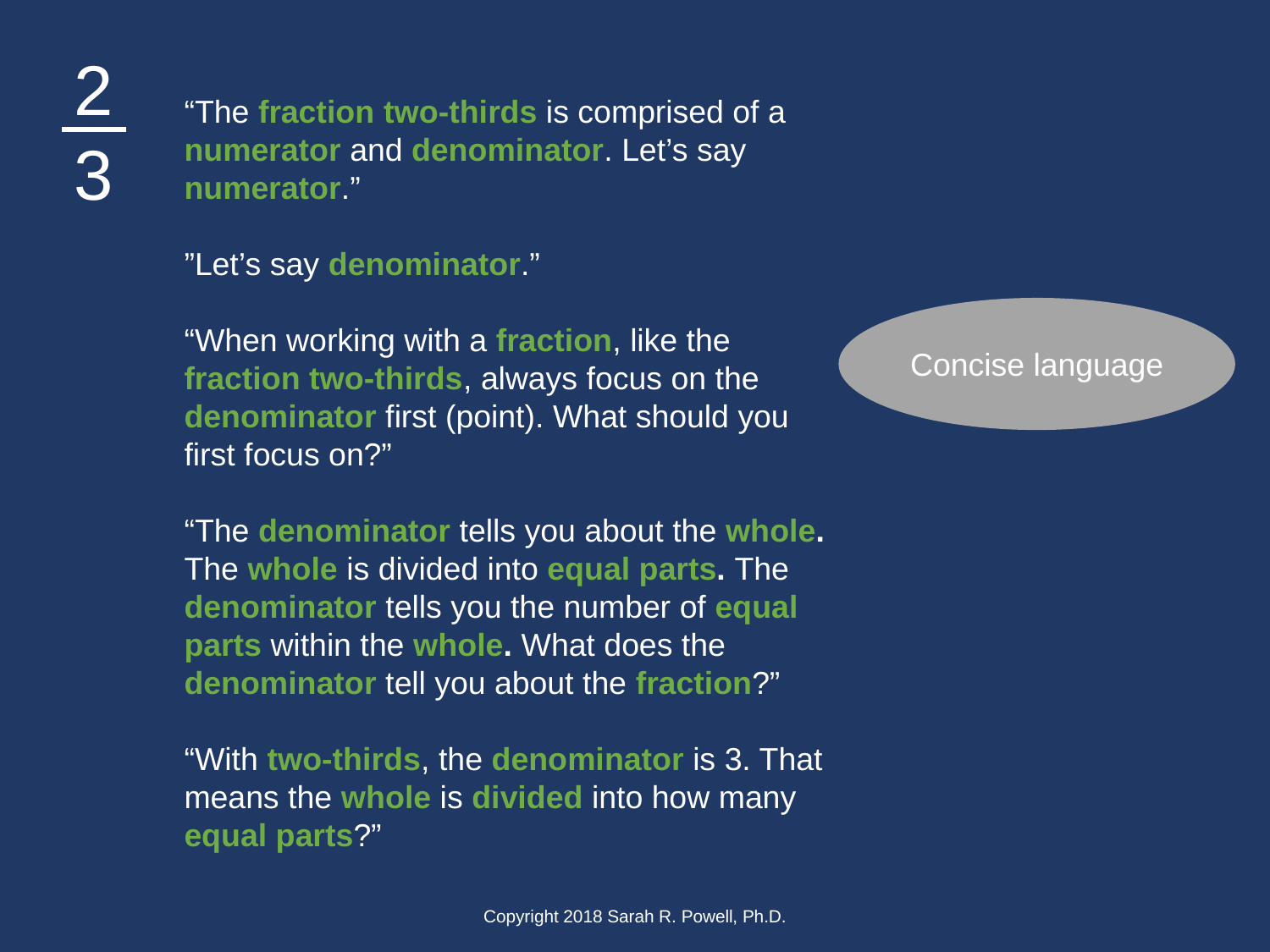

2
3
“The fraction two-thirds is comprised of a numerator and denominator. Let’s say numerator.”

”Let’s say denominator.”

“When working with a fraction, like the fraction two-thirds, always focus on the denominator first (point). What should you first focus on?”

“The denominator tells you about the whole. The whole is divided into equal parts. The denominator tells you the number of equal parts within the whole. What does the denominator tell you about the fraction?”

“With two-thirds, the denominator is 3. That means the whole is divided into how many equal parts?”
Concise language
Copyright 2018 Sarah R. Powell, Ph.D.